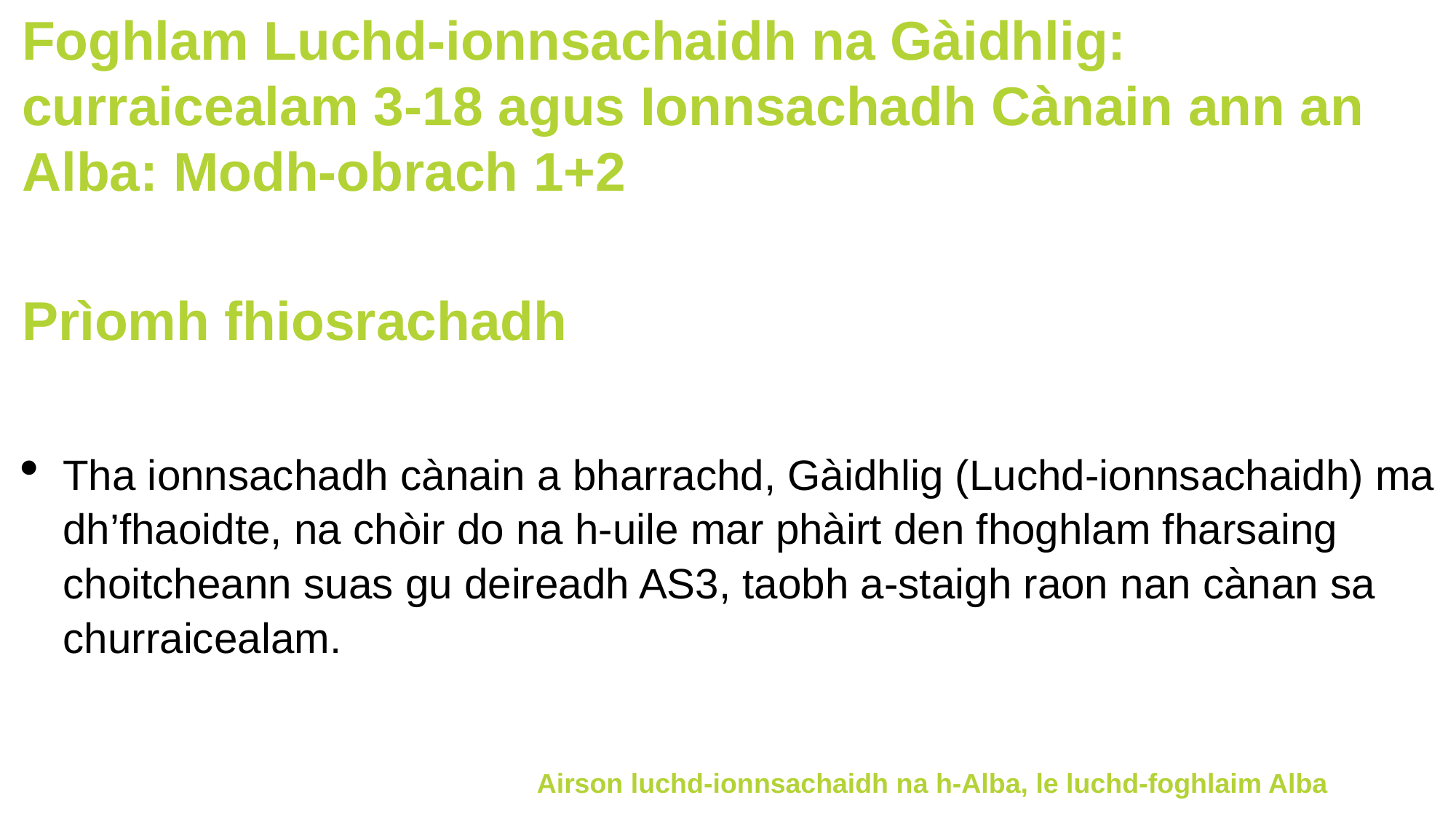

Foghlam Luchd-ionnsachaidh na Gàidhlig: curraicealam 3-18 agus Ionnsachadh Cànain ann an Alba: Modh-obrach 1+2

Prìomh fhiosrachadh

Tha ionnsachadh cànain a bharrachd, Gàidhlig (Luchd-ionnsachaidh) ma dh’fhaoidte, na chòir do na h-uile mar phàirt den fhoghlam fharsaing choitcheann suas gu deireadh AS3, taobh a-staigh raon nan cànan sa churraicealam.
Airson luchd-ionnsachaidh na h-Alba, le luchd-foghlaim Alba